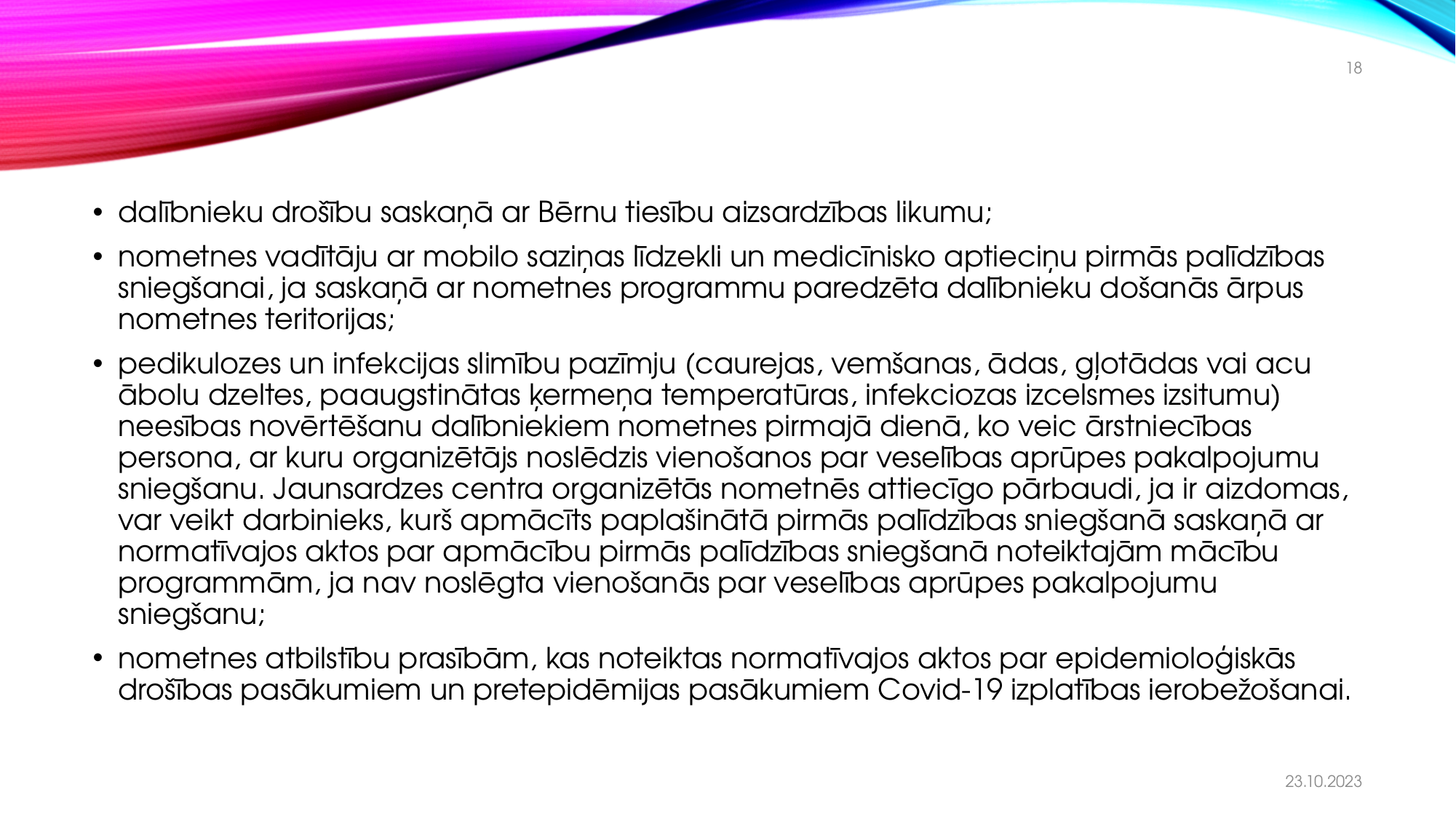

18
dalībnieku drošību saskaņā ar Bērnu tiesību aizsardzības likumu;
nometnes vadītāju ar mobilo saziņas līdzekli un medicīnisko aptieciņu pirmās palīdzības sniegšanai, ja saskaņā ar nometnes programmu paredzēta dalībnieku došanās ārpus nometnes teritorijas;
pedikulozes un infekcijas slimību pazīmju (caurejas, vemšanas, ādas, gļotādas vai acu ābolu dzeltes, paaugstinātas ķermeņa temperatūras, infekciozas izcelsmes izsitumu) neesības novērtēšanu dalībniekiem nometnes pirmajā dienā, ko veic ārstniecības persona, ar kuru organizētājs noslēdzis vienošanos par veselības aprūpes pakalpojumu sniegšanu. Jaunsardzes centra organizētās nometnēs attiecīgo pārbaudi, ja ir aizdomas, var veikt darbinieks, kurš apmācīts paplašinātā pirmās palīdzības sniegšanā saskaņā ar normatīvajos aktos par apmācību pirmās palīdzības sniegšanā noteiktajām mācību programmām, ja nav noslēgta vienošanās par veselības aprūpes pakalpojumu sniegšanu;
nometnes atbilstību prasībām, kas noteiktas normatīvajos aktos par epidemioloģiskās drošības pasākumiem un pretepidēmijas pasākumiem Covid-19 izplatības ierobežošanai.
23.10.2023